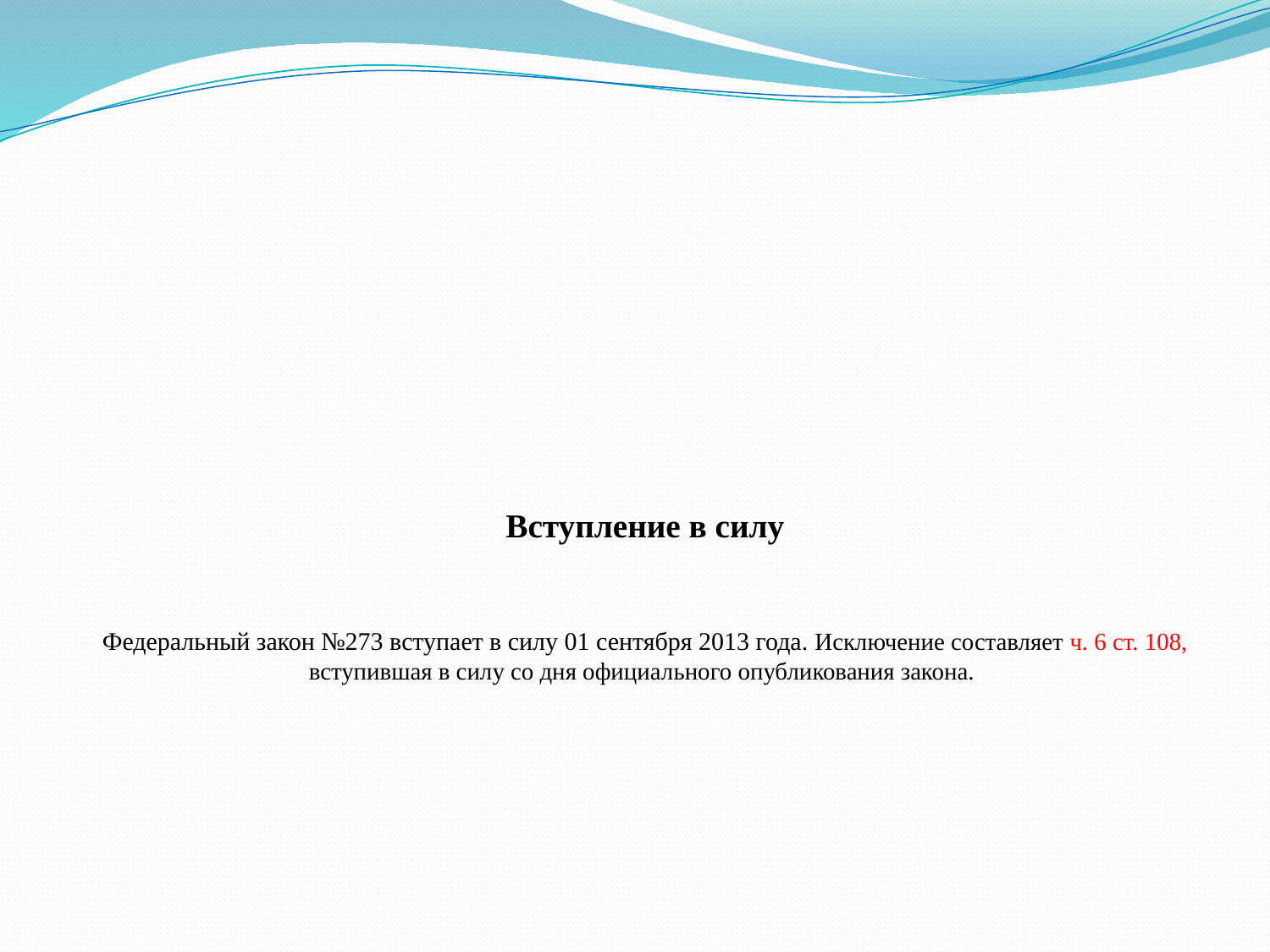

# Вступление в силу Федеральный закон №273 вступает в силу 01 сентября 2013 года. Исключение составляет ч. 6 ст. 108, вступившая в силу со дня официального опубликования закона.